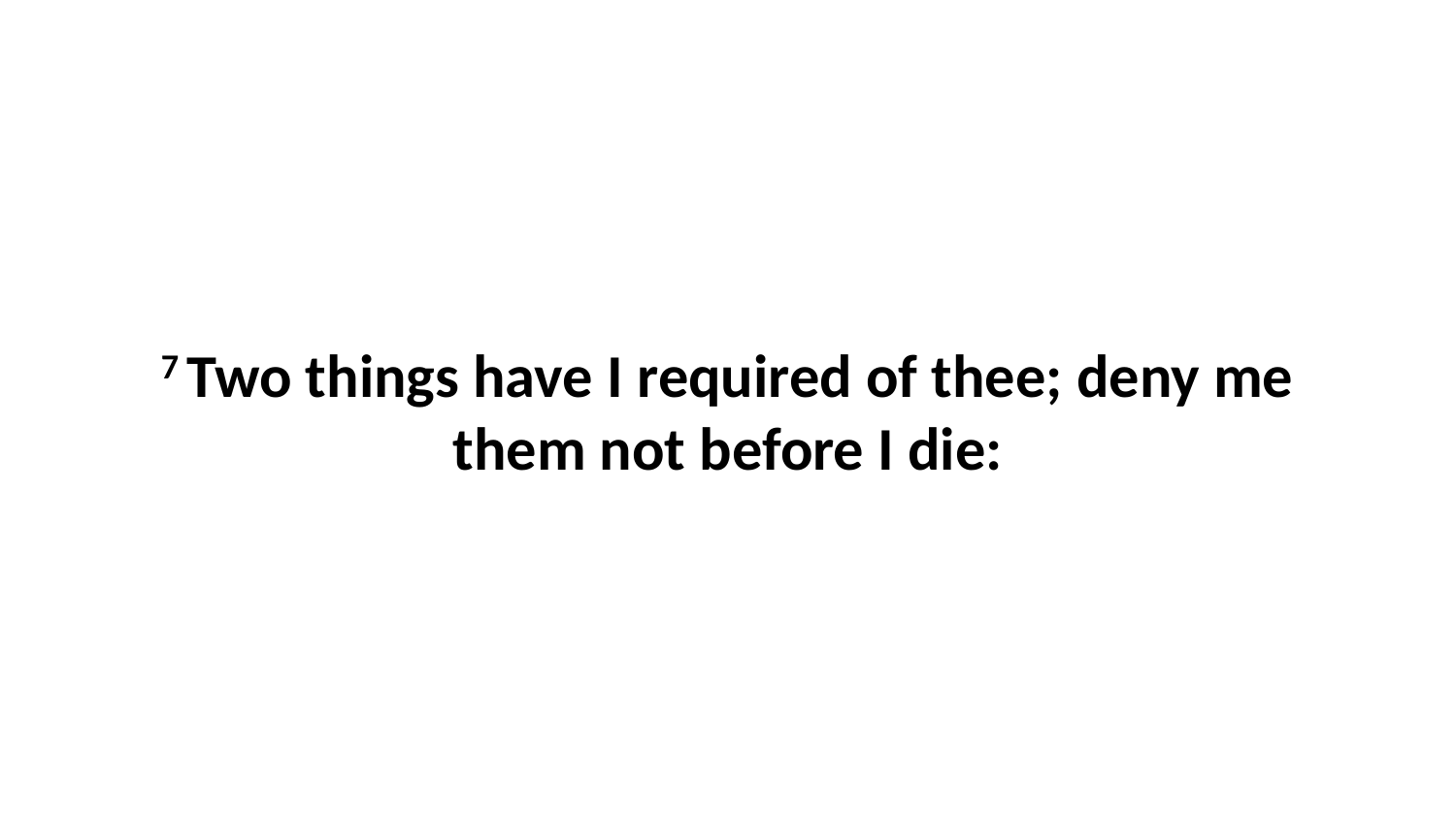

7 Two things have I required of thee; deny me them not before I die: